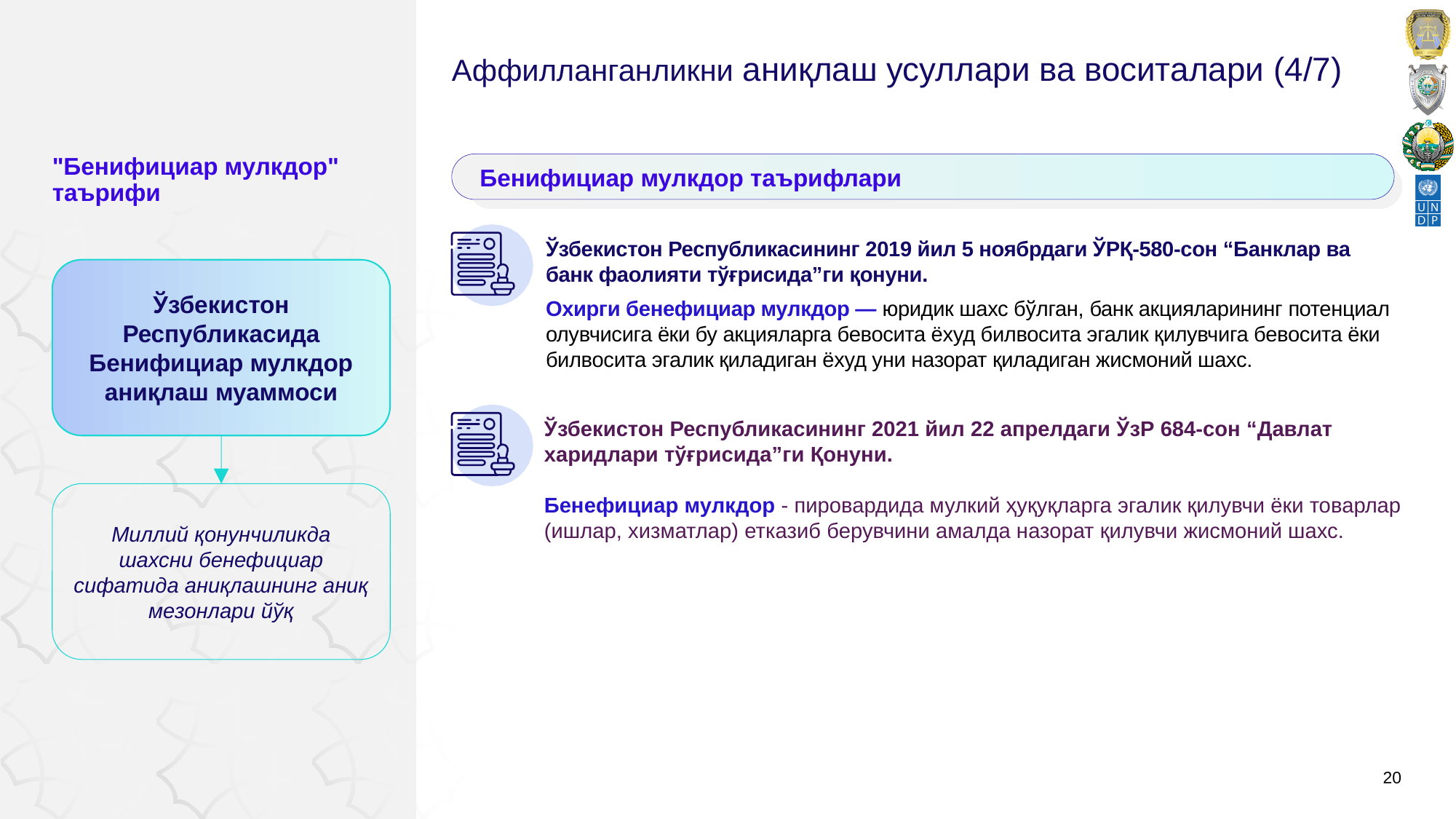

# Аффилланганликни аниқлаш усуллари ва воситалари (4/7)
Бенифициар мулкдор таърифлари

"Бенифициар мулкдор" таърифи

Ўзбекистон Республикасининг 2019 йил 5 ноябрдаги ЎРҚ-580-сон “Банклар ва банк фаолияти тўғрисида”ги қонуни.
Охирги бенефициар мулкдор — юридик шахс бўлган, банк акцияларининг потенциал олувчисига ёки бу акцияларга бевосита ёхуд билвосита эгалик қилувчига бевосита ёки билвосита эгалик қиладиган ёхуд уни назорат қиладиган жисмоний шахс.
Ўзбекистон Республикасида Бенифициар мулкдор аниқлаш муаммоси

Ўзбекистон Республикасининг 2021 йил 22 апрелдаги ЎзР 684-сон “Давлат харидлари тўғрисида”ги Қонуни.

Бенефициар мулкдор - пировардида мулкий ҳуқуқларга эгалик қилувчи ёки товарлар (ишлар, хизматлар) етказиб берувчини амалда назорат қилувчи жисмоний шахс.
Миллий қонунчиликда шахсни бенефициар сифатида аниқлашнинг аниқ мезонлари йўқ